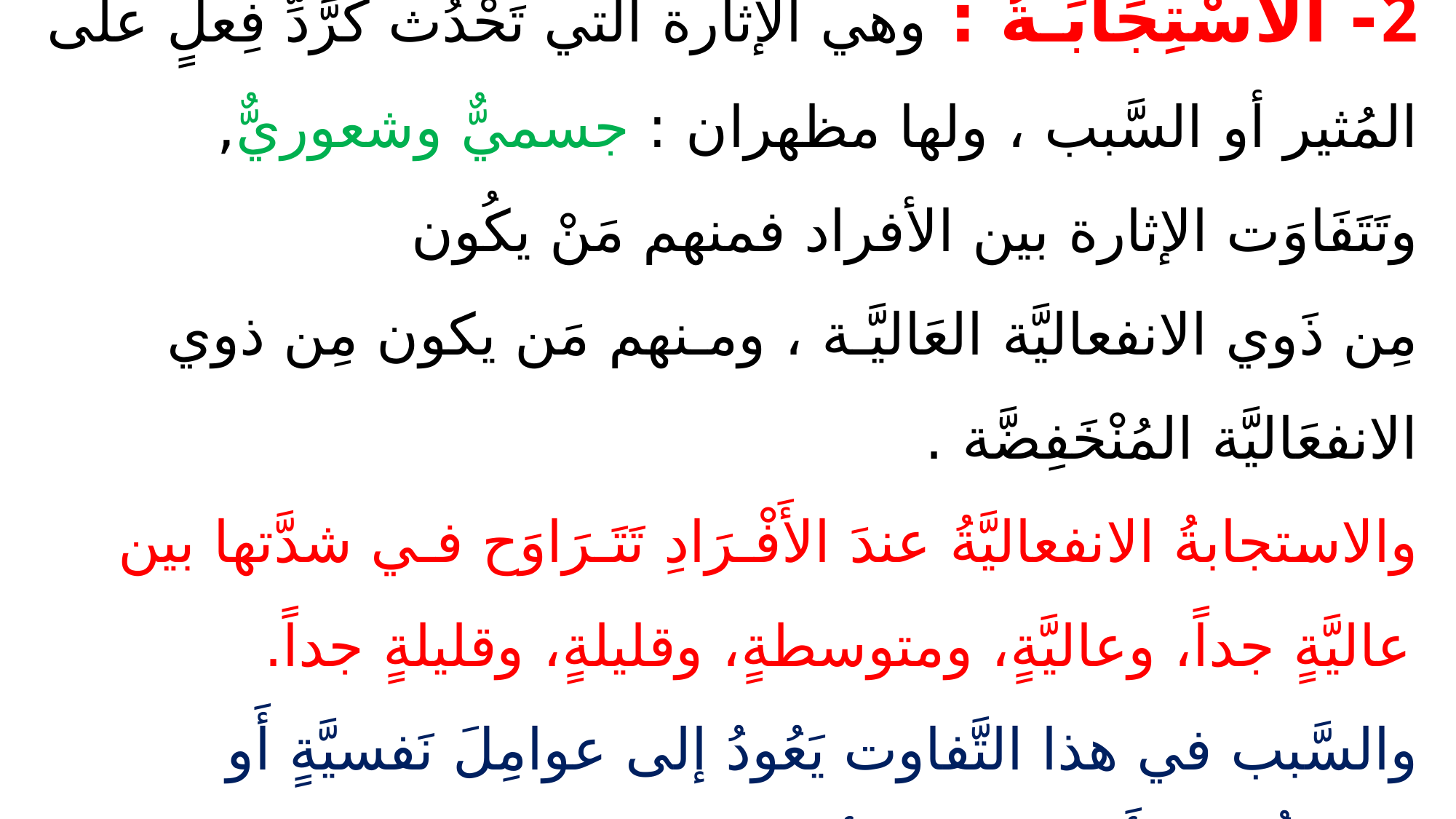

# 2- الاسْتِجَابَـةُ : وهي الإثارة الَتي تَحْدُث كرَّدِّ فِعلٍ علَى المُثير أو السَّبب ، ولها مظهران : جسميٌّ وشعوريٌّ, وتَتَفَاوَت الإثارة بين الأفراد فمنهم مَنْ يكُون مِن ذَوي الانفعاليَّة العَاليَّـة ، ومـنهم مَن يكون مِن ذوي الانفعَاليَّة المُنْخَفِضَّة . والاستجابةُ الانفعاليَّةُ عندَ الأَفْـرَادِ تَتَـرَاوَح فـي شدَّتها بين عاليَّةٍ جداً، وعاليَّةٍ، ومتوسطةٍ، وقليلةٍ، وقليلةٍ جداً. والسَّبب في هذا التَّفاوت يَعُودُ إلى عوامِلَ نَفسيَّةٍ أَو فِسيُولُوجِيَّةٍ أَو اجتِمَاعِيَّةٍ أو غيرها.